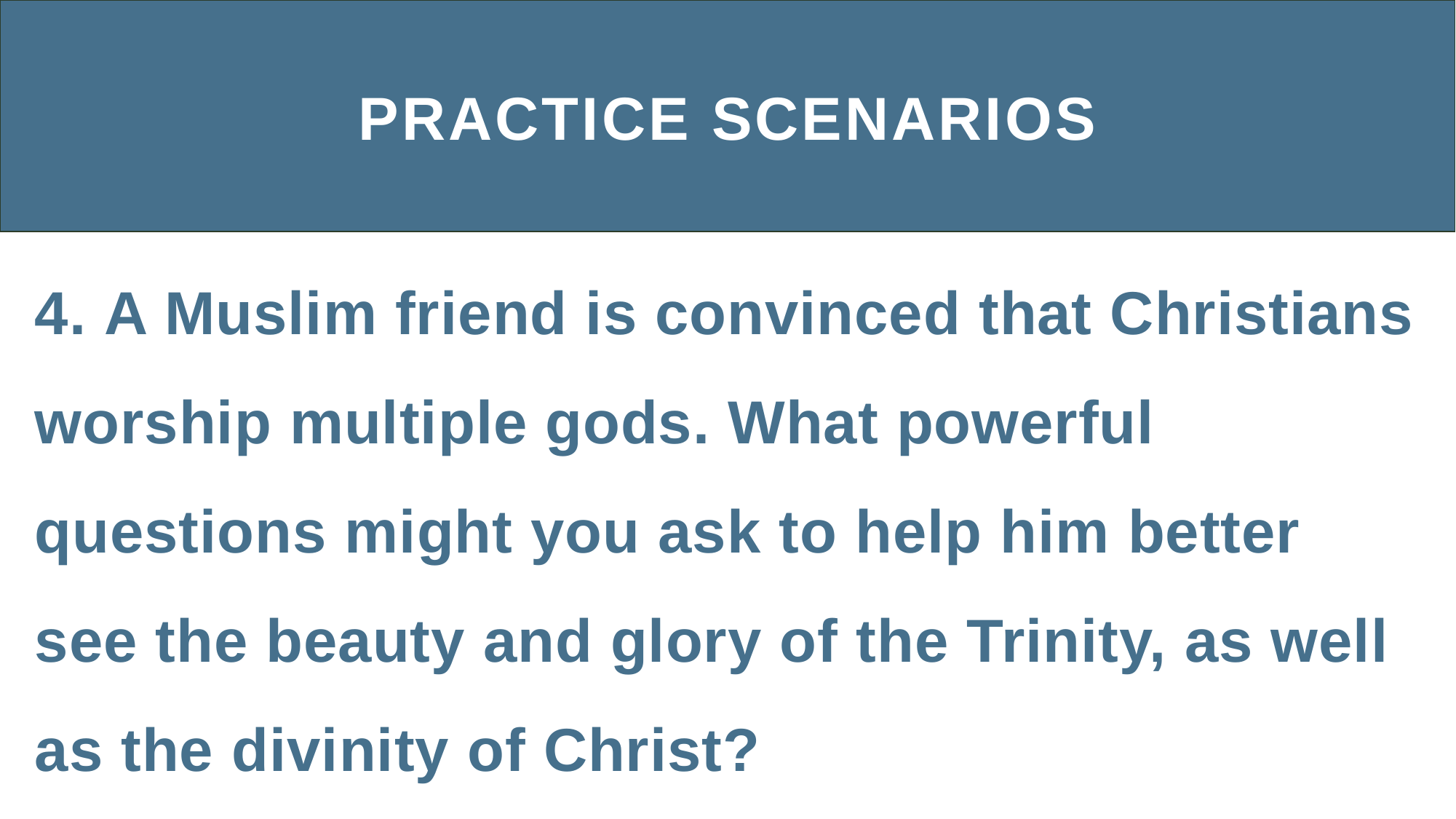

# Practice scenarios
4. A Muslim friend is convinced that Christians worship multiple gods. What powerful questions might you ask to help him better see the beauty and glory of the Trinity, as well as the divinity of Christ?